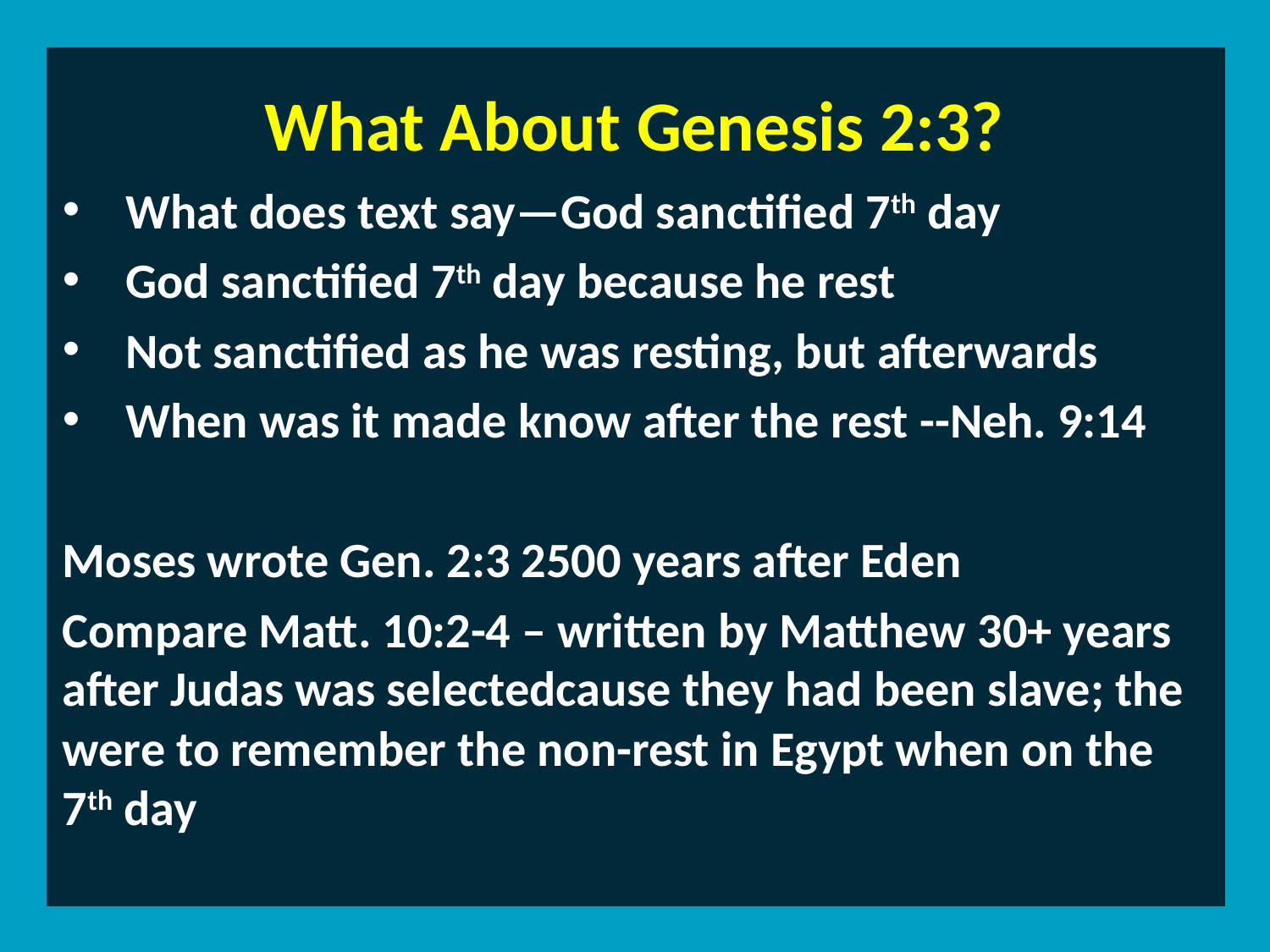

What About Genesis 2:3?
What does text say—God sanctified 7th day
God sanctified 7th day because he rest
Not sanctified as he was resting, but afterwards
When was it made know after the rest --Neh. 9:14

Moses wrote Gen. 2:3 2500 years after Eden
Compare Matt. 10:2-4 – written by Matthew 30+ years after Judas was selectedcause they had been slave; the were to remember the non-rest in Egypt when on the 7th day